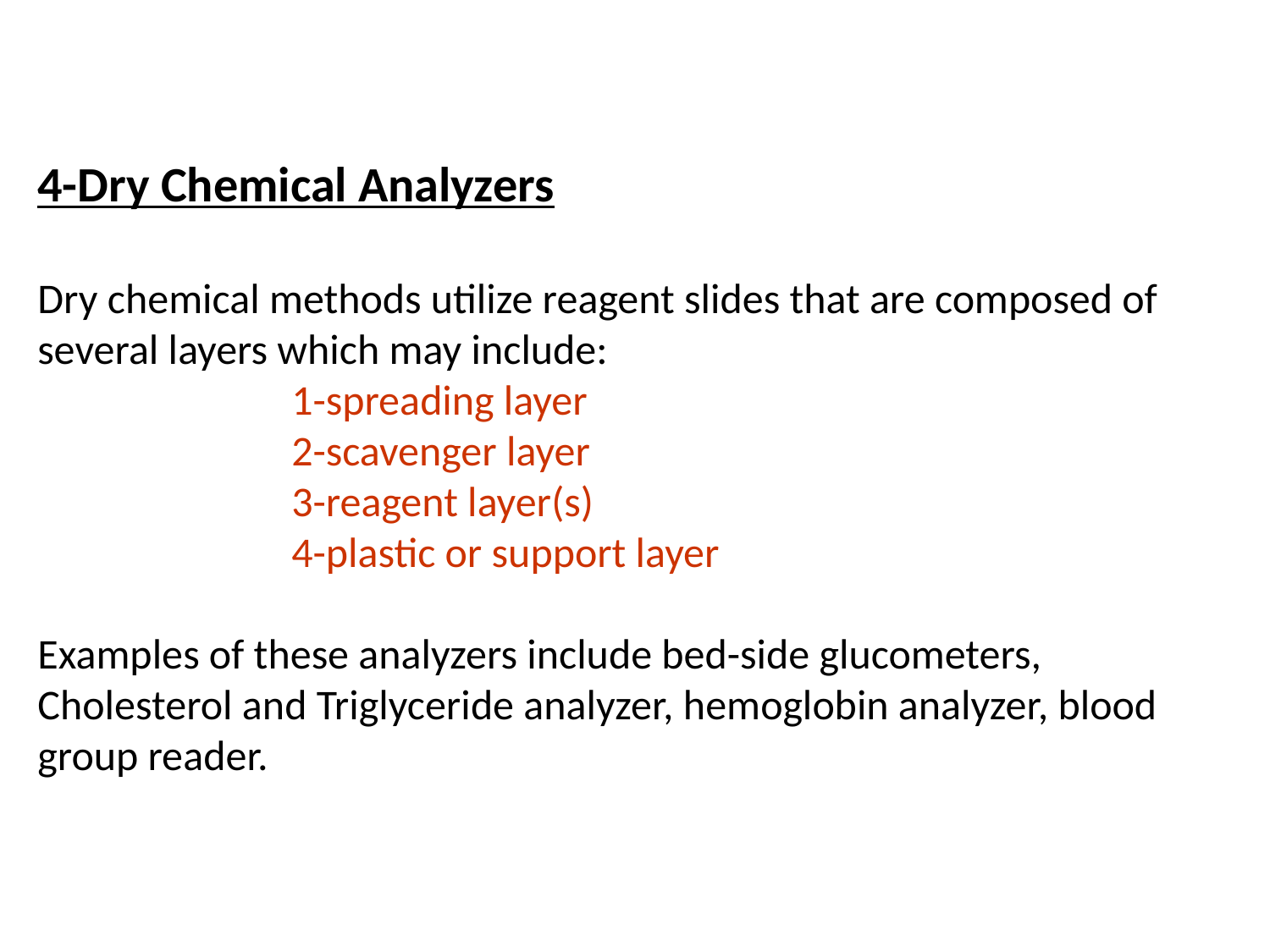

# 4-Dry Chemical Analyzers Dry chemical methods utilize reagent slides that are composed of several layers which may include: 1-spreading layer 2-scavenger layer 3-reagent layer(s) 4-plastic or support layer Examples of these analyzers include bed-side glucometers, Cholesterol and Triglyceride analyzer, hemoglobin analyzer, blood group reader.